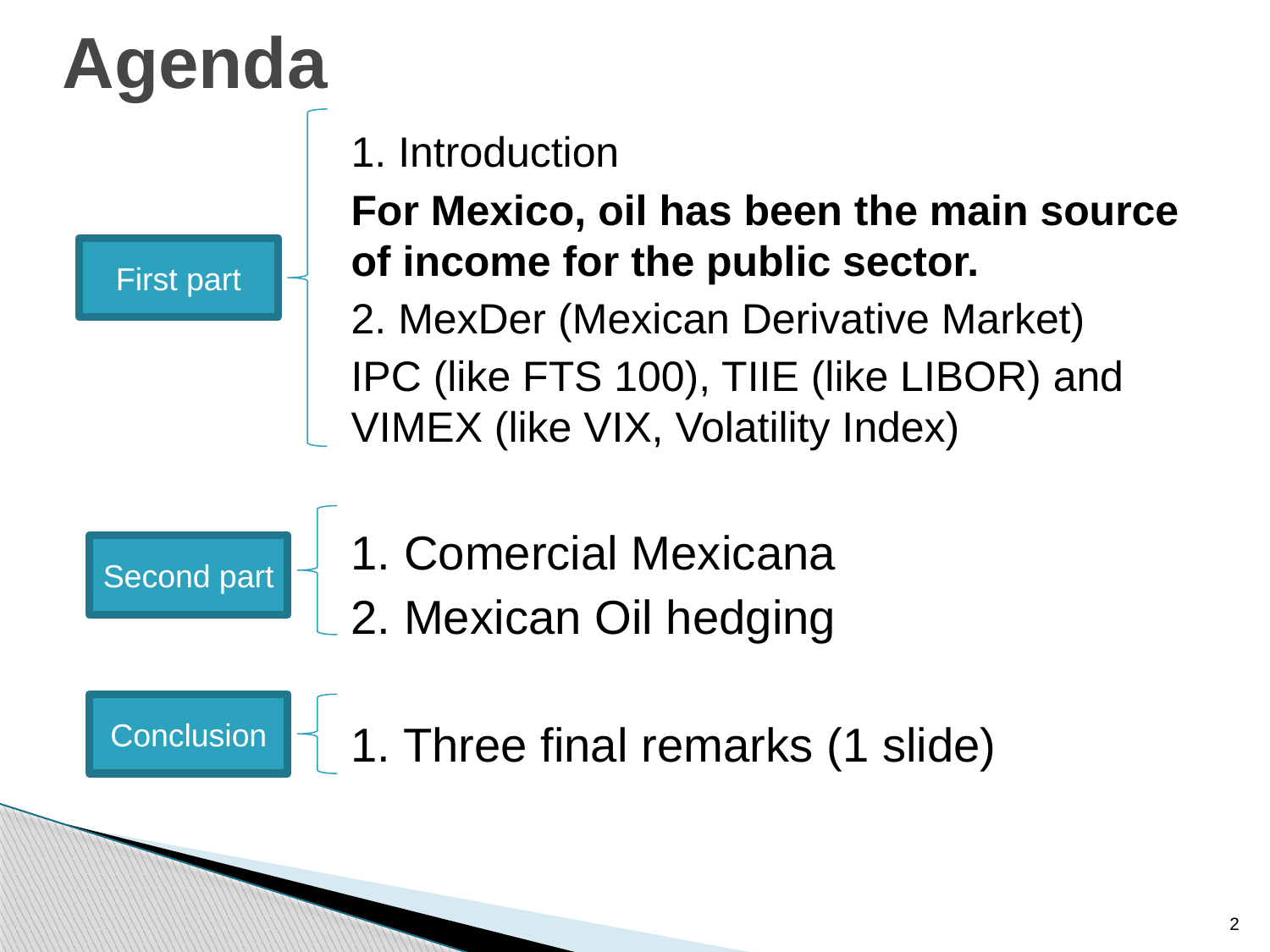

# Agenda

	1. Introduction
   For Mexico, oil has been the main source of income for the public sector.
	2. MexDer (Mexican Derivative Market)
	IPC (like FTS 100), TIIE (like LIBOR) and VIMEX (like VIX, Volatility Index)

	1. Comercial Mexicana
	2. Mexican Oil hedging

	1. Three final remarks (1 slide)

First part

Second part
Conclusion

2